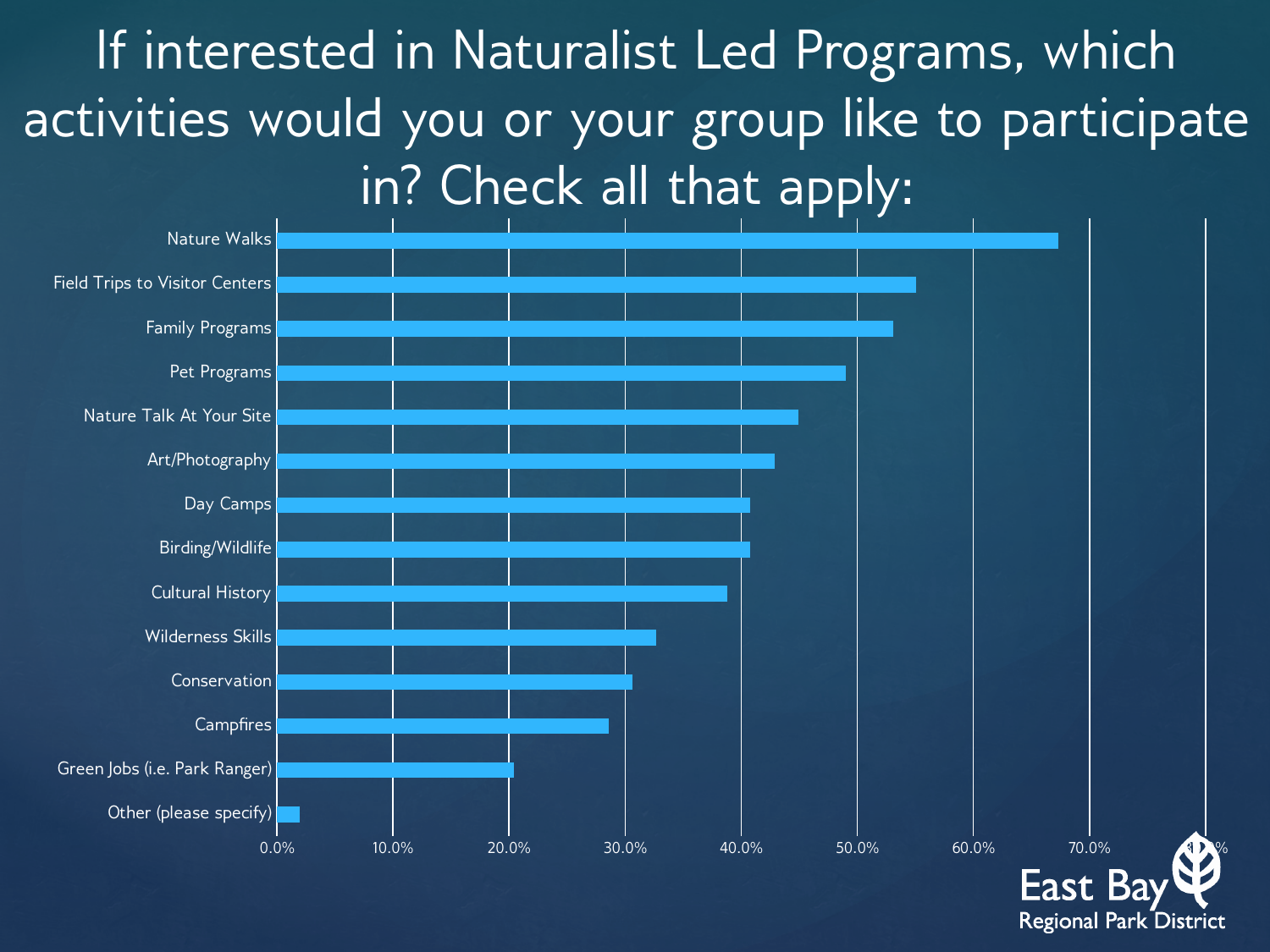

# If interested in Naturalist Led Programs, which activities would you or your group like to participate in? Check all that apply:

### Chart

| Category | Response Percent |
|---|---|
| Other (please specify) | 0.02 |
| Green Jobs (i.e. Park Ranger) | 0.204 |
| Campfires | 0.28600000000000003 |
| Conservation | 0.306 |
| Wilderness Skills | 0.327 |
| Cultural History | 0.38799999999999996 |
| Birding/Wildlife | 0.408 |
| Day Camps | 0.408 |
| Art/Photography | 0.429 |
| Nature Talk At Your Site | 0.449 |
| Pet Programs | 0.49 |
| Family Programs | 0.531 |
| Field Trips to Visitor Centers | 0.551 |
| Nature Walks | 0.6729999999999999 |